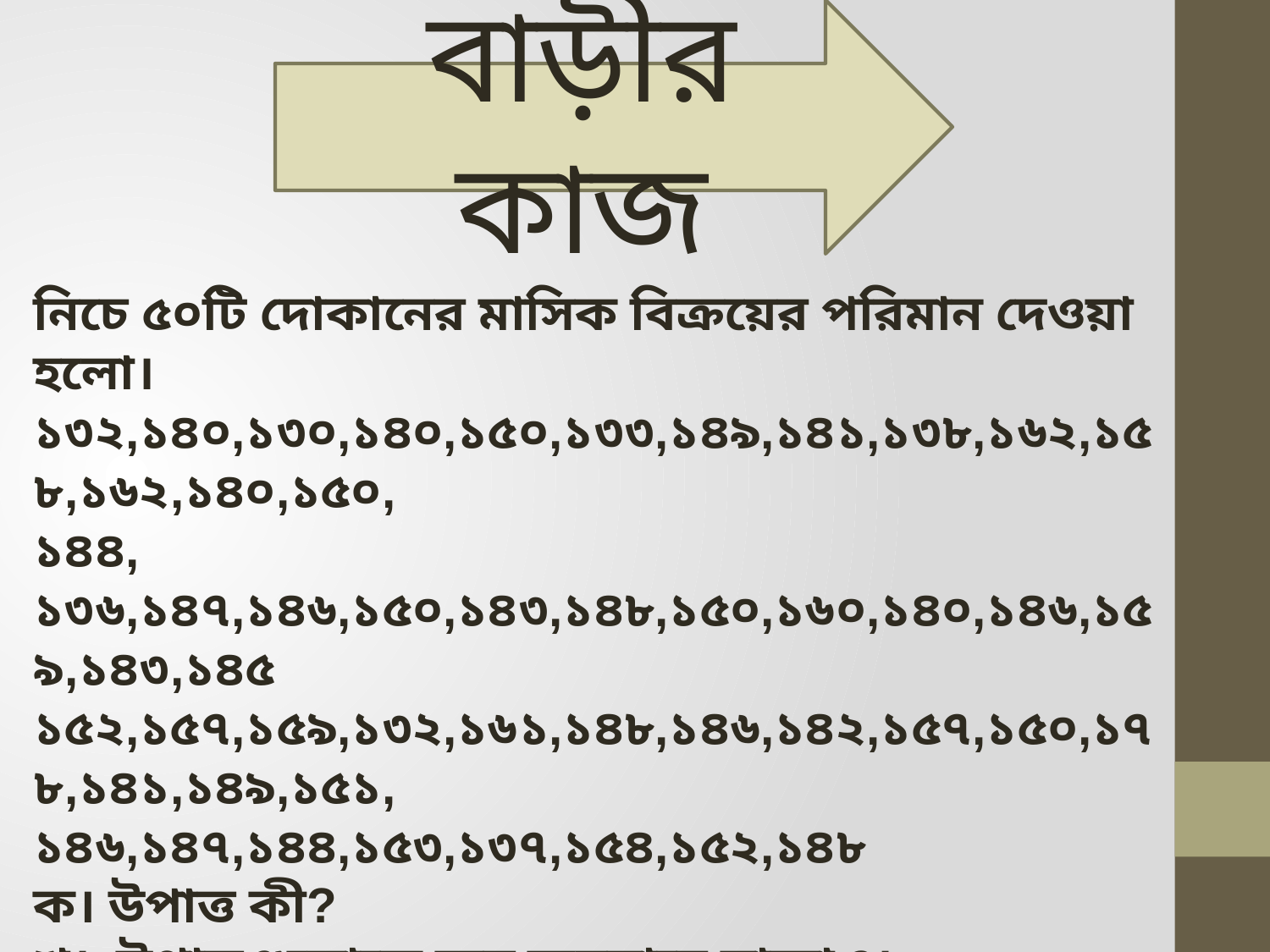

বাড়ীর কাজ
নিচে ৫০টি দোকানের মাসিক বিক্রয়ের পরিমান দেওয়া হলো।
১৩২,১৪০,১৩০,১৪০,১৫০,১৩৩,১৪৯,১৪১,১৩৮,১৬২,১৫৮,১৬২,১৪০,১৫০,
১৪৪, ১৩৬,১৪৭,১৪৬,১৫০,১৪৩,১৪৮,১৫০,১৬০,১৪০,১৪৬,১৫৯,১৪৩,১৪৫
১৫২,১৫৭,১৫৯,১৩২,১৬১,১৪৮,১৪৬,১৪২,১৫৭,১৫০,১৭৮,১৪১,১৪৯,১৫১,
১৪৬,১৪৭,১৪৪,১৫৩,১৩৭,১৫৪,১৫২,১৪৮
ক। উপাত্ত কী?
খ।  উপাত্তগুলোকে ক্রম অনুসারে সাজাও।
 গ। উপাত্তগুলোর গণসংখ্যা সারণি তৈরী কর।